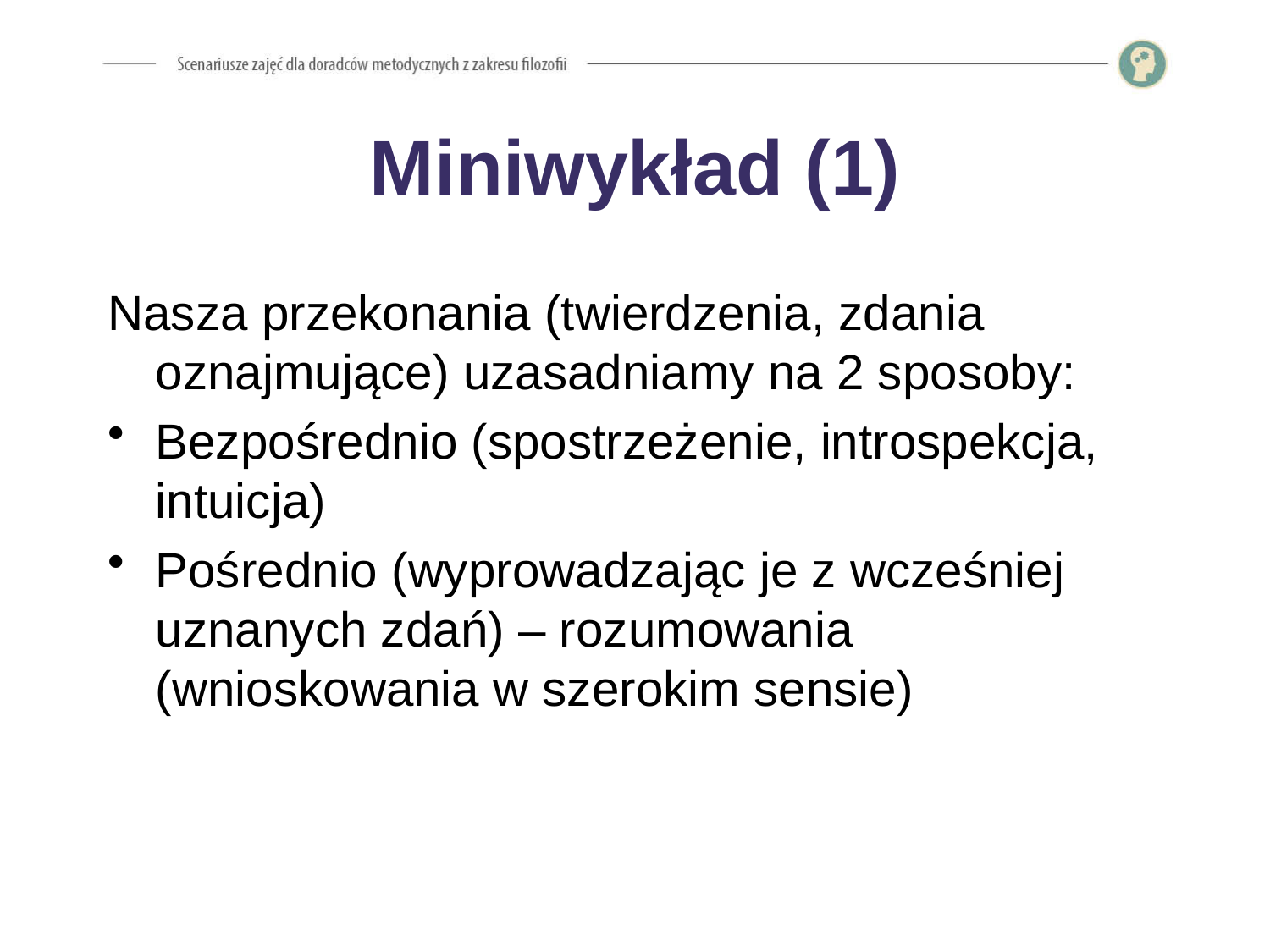

# Miniwykład (1)
Nasza przekonania (twierdzenia, zdania oznajmujące) uzasadniamy na 2 sposoby:
Bezpośrednio (spostrzeżenie, introspekcja, intuicja)
Pośrednio (wyprowadzając je z wcześniej uznanych zdań) – rozumowania (wnioskowania w szerokim sensie)